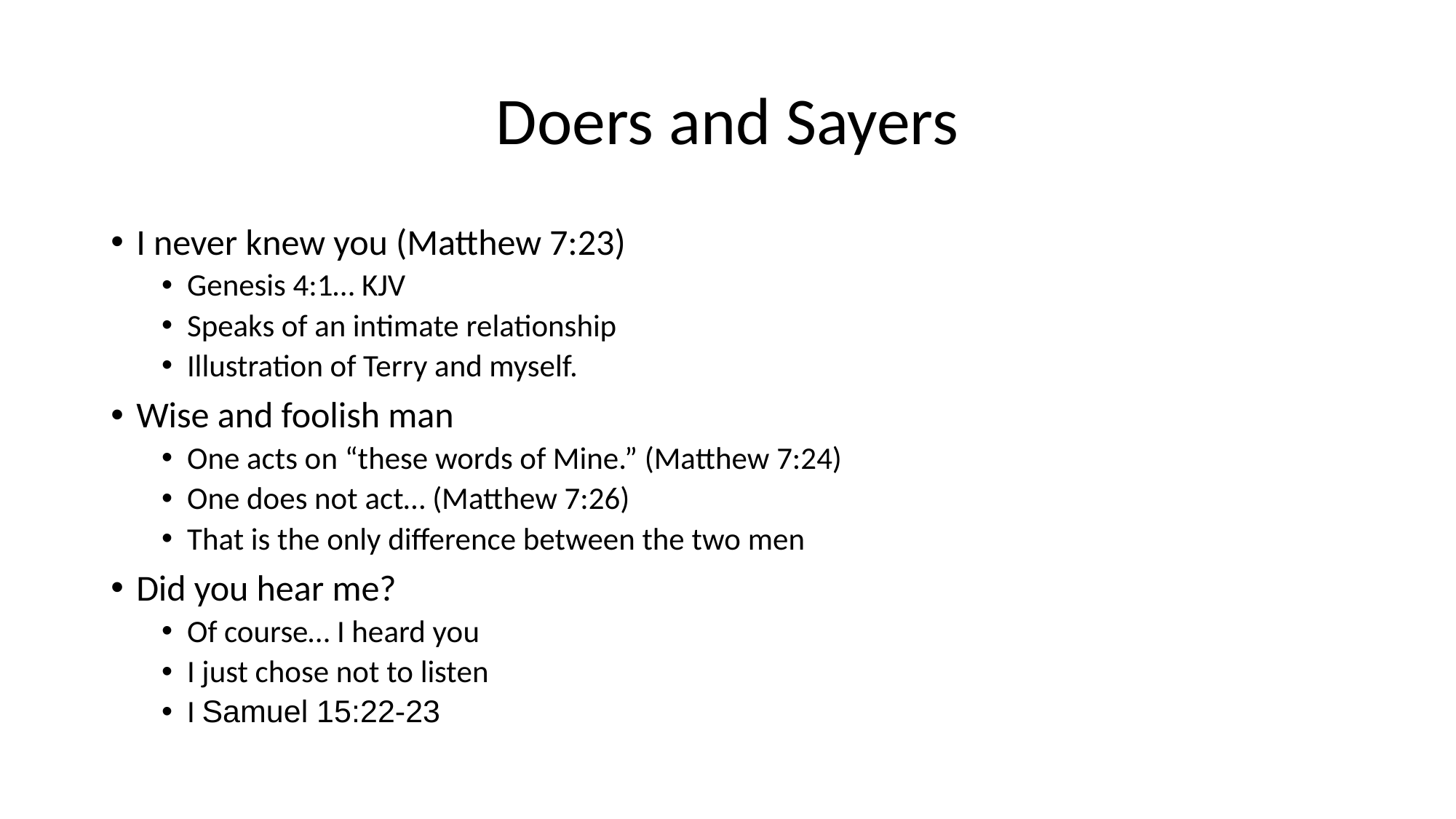

# Doers and Sayers
I never knew you (Matthew 7:23)
Genesis 4:1… KJV
Speaks of an intimate relationship
Illustration of Terry and myself.
Wise and foolish man
One acts on “these words of Mine.” (Matthew 7:24)
One does not act… (Matthew 7:26)
That is the only difference between the two men
Did you hear me?
Of course… I heard you
I just chose not to listen
I Samuel 15:22-23